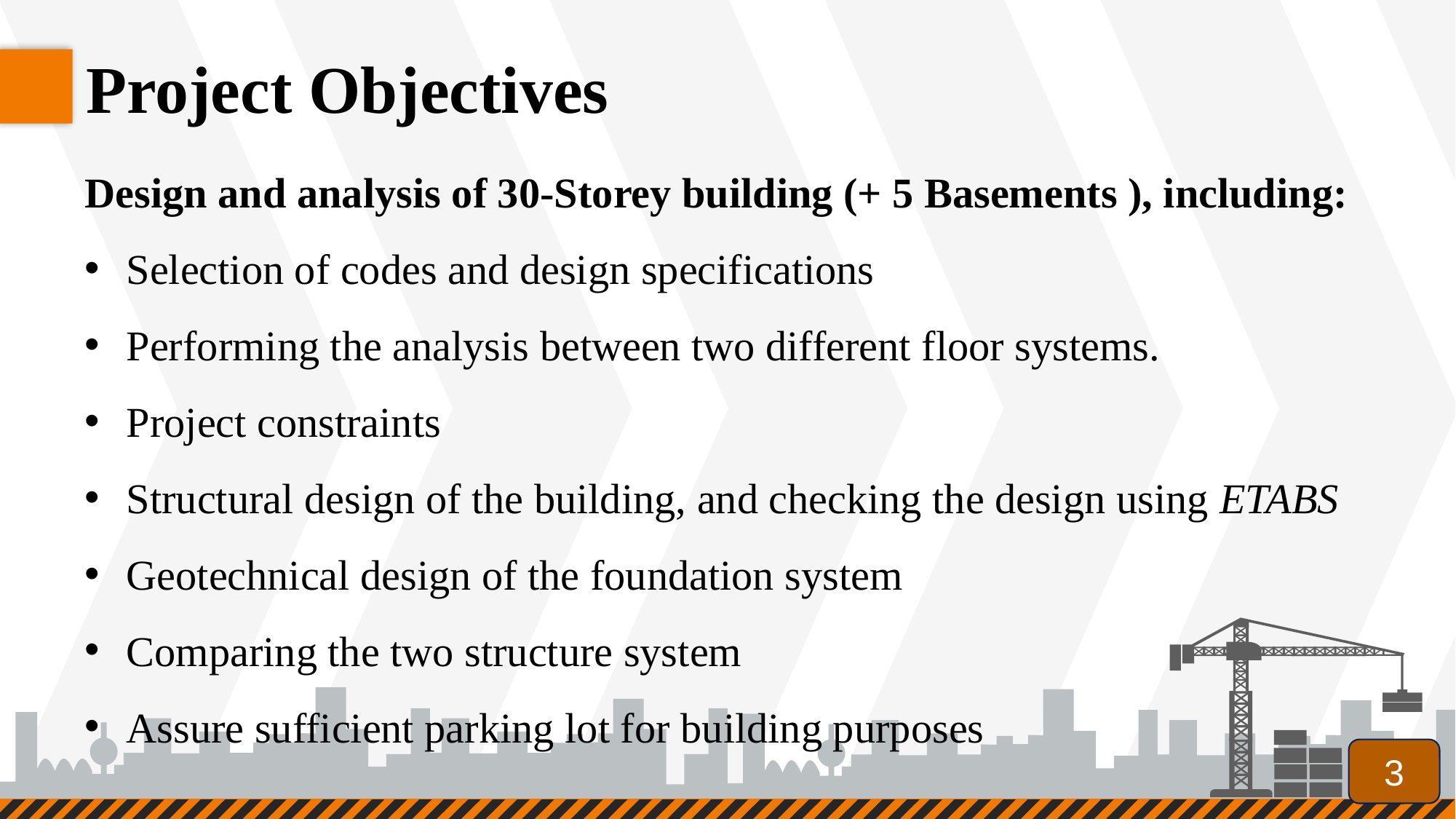

Project Objectives

Design and analysis of 30-Storey building (+ 5 Basements ), including:
Selection of codes and design specifications
Performing the analysis between two different floor systems.
Project constraints
Structural design of the building, and checking the design using ETABS
Geotechnical design of the foundation system
Comparing the two structure system
Assure sufficient parking lot for building purposes

3